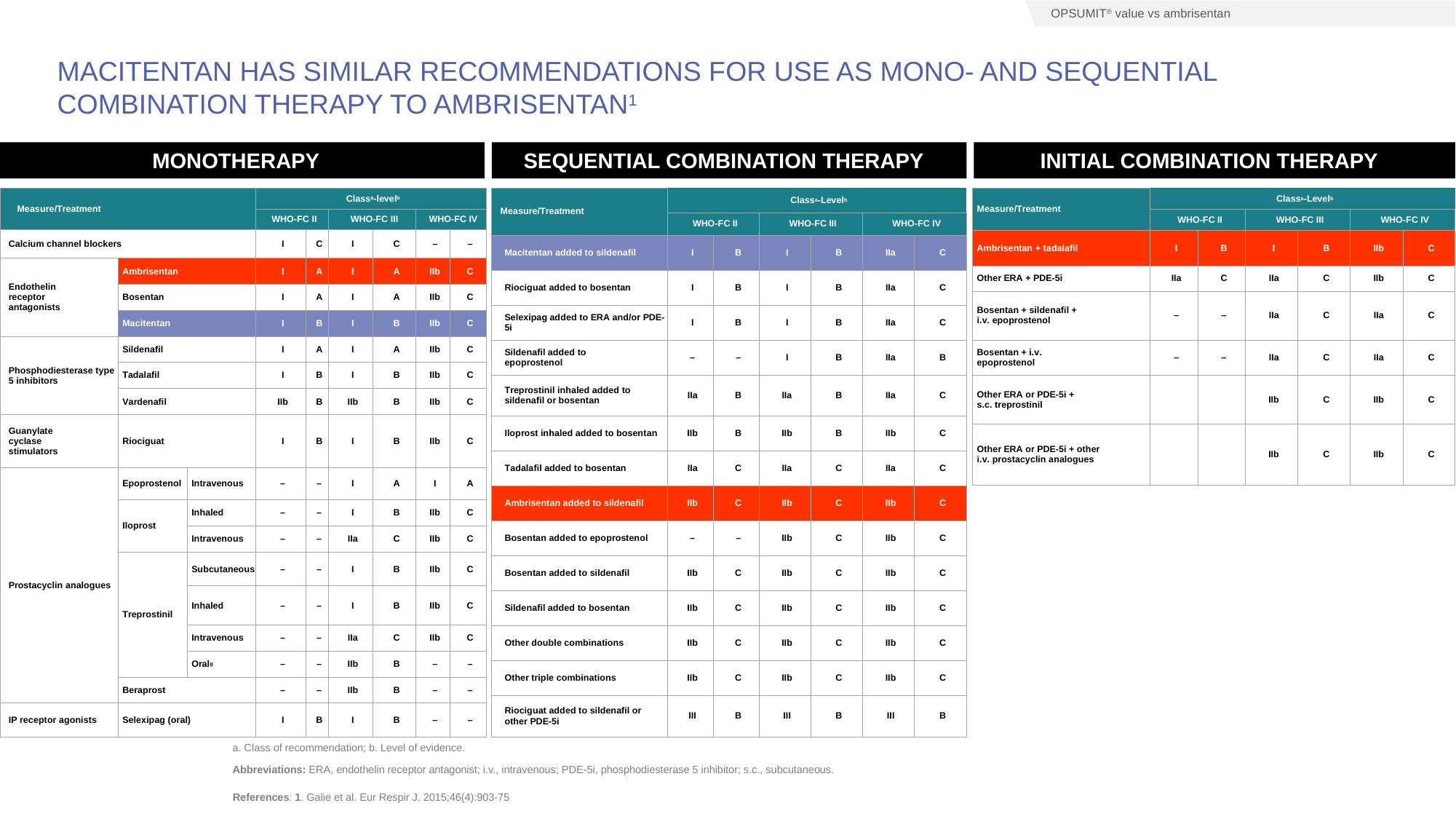

OPSUMIT® value vs ambrisentan
# MACITENTAN has similar recommendations for use as mono- and sequential combination therapy to ambrisentan1
MONOTHERAPY
SEQUENTIAL COMBINATION THERAPY
INITIAL COMBINATION THERAPY
| Measure/Treatment |  |  | Classa-levelb |  |  |  |  |  |
| --- | --- | --- | --- | --- | --- | --- | --- | --- |
|  |  |  | WHO-FC II |  | WHO-FC III |  | WHO-FC IV |  |
| Calcium channel blockers |  |  | I | C | I | C | – | – |
| Endothelin receptor antagonists | Ambrisentan |  | I | A | I | A | IIb | C |
|  | Bosentan |  | I | A | I | A | IIb | C |
|  | Macitentan |  | I | B | I | B | IIb | C |
| Phosphodiesterase type 5 inhibitors | Sildenaﬁl |  | I | A | I | A | IIb | C |
|  | Tadalaﬁl |  | I | B | I | B | IIb | C |
|  | Vardenaﬁl |  | IIb | B | IIb | B | IIb | C |
| Guanylate cyclase stimulators | Riociguat |  | I | B | I | B | IIb | C |
| Prostacyclin analogues | Epoprostenol | Intravenous | – | – | I | A | I | A |
|  | Iloprost | Inhaled | – | – | I | B | IIb | C |
|  |  | Intravenous | – | – | IIa | C | IIb | C |
|  | Treprostinil | Subcutaneous | – | – | I | B | IIb | C |
|  |  | Inhaled | – | – | I | B | IIb | C |
|  |  | Intravenous | – | – | IIa | C | IIb | C |
|  |  | Oralg | – | – | IIb | B | – | – |
|  | Beraprost |  | – | – | IIb | B | – | – |
| IP receptor agonists | Selexipag (oral) |  | I | B | I | B | – | – |
| Measure/Treatment | Classa-Levelb |  |  |  |  |  |
| --- | --- | --- | --- | --- | --- | --- |
|  | WHO-FC II |  | WHO-FC III |  | WHO-FC IV |  |
| Macitentan added to sildenaﬁl | I | B | I | B | IIa | C |
| Riociguat added to bosentan | I | B | I | B | IIa | C |
| Selexipag added to ERA and/or PDE-5i | I | B | I | B | IIa | C |
| Sildenaﬁl added to epoprostenol | – | – | I | B | IIa | B |
| Treprostinil inhaled added to sildenaﬁl or bosentan | IIa | B | IIa | B | IIa | C |
| Iloprost inhaled added to bosentan | IIb | B | IIb | B | IIb | C |
| Tadalaﬁl added to bosentan | IIa | C | IIa | C | IIa | C |
| Ambrisentan added to sildenaﬁl | IIb | C | IIb | C | IIb | C |
| Bosentan added to epoprostenol | – | – | IIb | C | IIb | C |
| Bosentan added to sildenaﬁl | IIb | C | IIb | C | IIb | C |
| Sildenaﬁl added to bosentan | IIb | C | IIb | C | IIb | C |
| Other double combinations | IIb | C | IIb | C | IIb | C |
| Other triple combinations | IIb | C | IIb | C | IIb | C |
| Riociguat added to sildenaﬁl or other PDE-5i | III | B | III | B | III | B |
| Measure/Treatment | Classa-Levelb |  |  |  |  |  |
| --- | --- | --- | --- | --- | --- | --- |
|  | WHO-FC II |  | WHO-FC III |  | WHO-FC IV |  |
| Ambrisentan + tadalaﬁl | I | B | I | B | IIb | C |
| Other ERA + PDE-5i | IIa | C | IIa | C | IIb | C |
| Bosentan + sildenaﬁl + i.v. epoprostenol | – | – | IIa | C | IIa | C |
| Bosentan + i.v. epoprostenol | – | – | IIa | C | IIa | C |
| Other ERA or PDE-5i + s.c. treprostinil |  |  | IIb | C | IIb | C |
| Other ERA or PDE-5i + other i.v. prostacyclin analogues |  |  | IIb | C | IIb | C |
References: 1. Galie et al. Eur Respir J. 2015;46(4):903-75
a. Class of recommendation; b. Level of evidence.
Abbreviations: ERA, endothelin receptor antagonist; i.v., intravenous; PDE-5i, phosphodiesterase 5 inhibitor; s.c., subcutaneous.